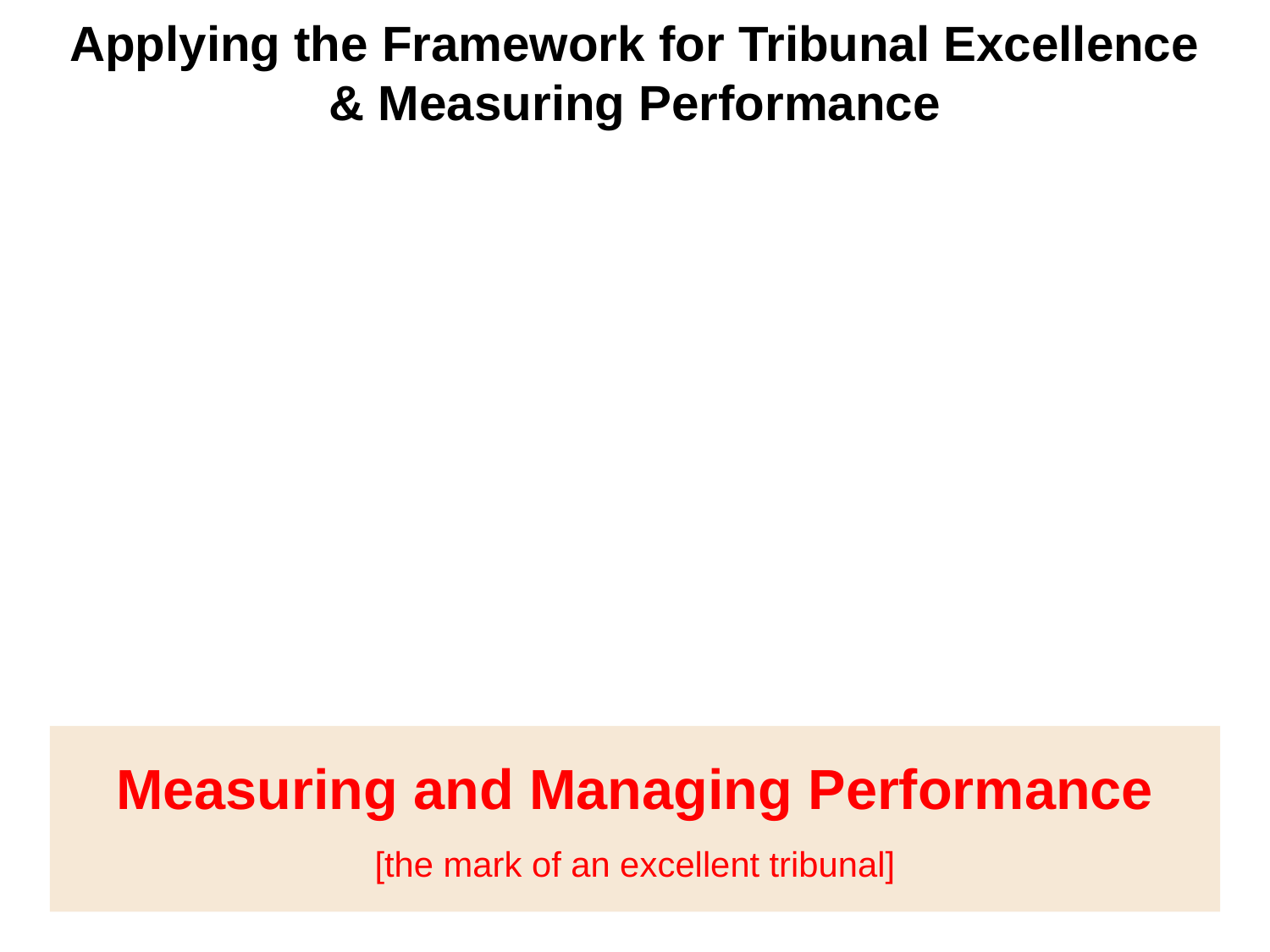

Applying the Framework for Tribunal Excellence
& Measuring Performance

Measuring and Managing Performance

[the mark of an excellent tribunal]